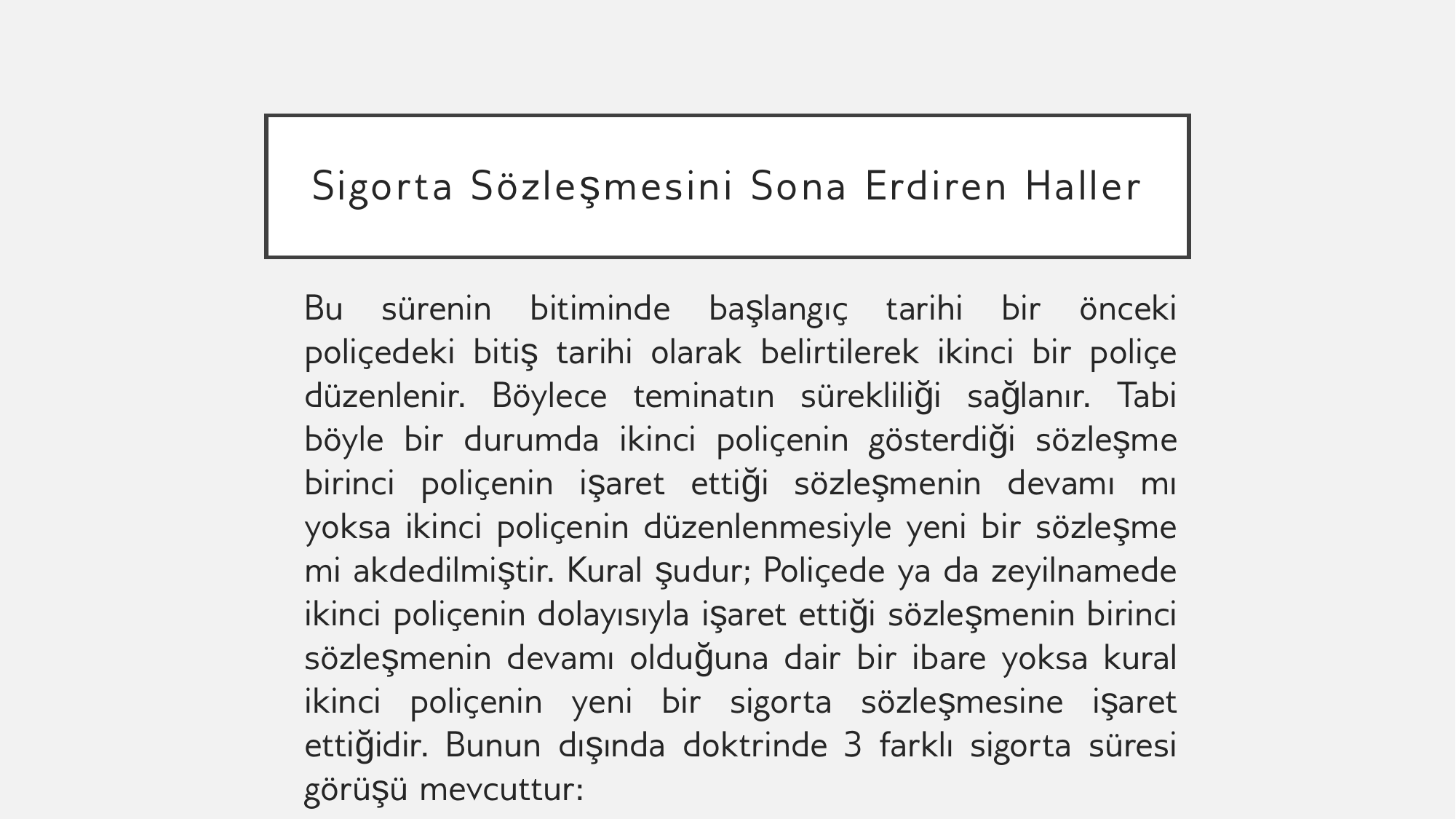

# Sigorta Sözleşmesini Sona Erdiren Haller
Bu sürenin bitiminde başlangıç tarihi bir önceki poliçedeki bitiş tarihi olarak belirtilerek ikinci bir poliçe düzenlenir. Böylece teminatın sürekliliği sağlanır. Tabi böyle bir durumda ikinci poliçenin gösterdiği sözleşme birinci poliçenin işaret ettiği sözleşmenin devamı mı yoksa ikinci poliçenin düzenlenmesiyle yeni bir sözleşme mi akdedilmiştir. Kural şudur; Poliçede ya da zeyilnamede ikinci poliçenin dolayısıyla işaret ettiği sözleşmenin birinci sözleşmenin devamı olduğuna dair bir ibare yoksa kural ikinci poliçenin yeni bir sigorta sözleşmesine işaret ettiğidir. Bunun dışında doktrinde 3 farklı sigorta süresi görüşü mevcuttur: